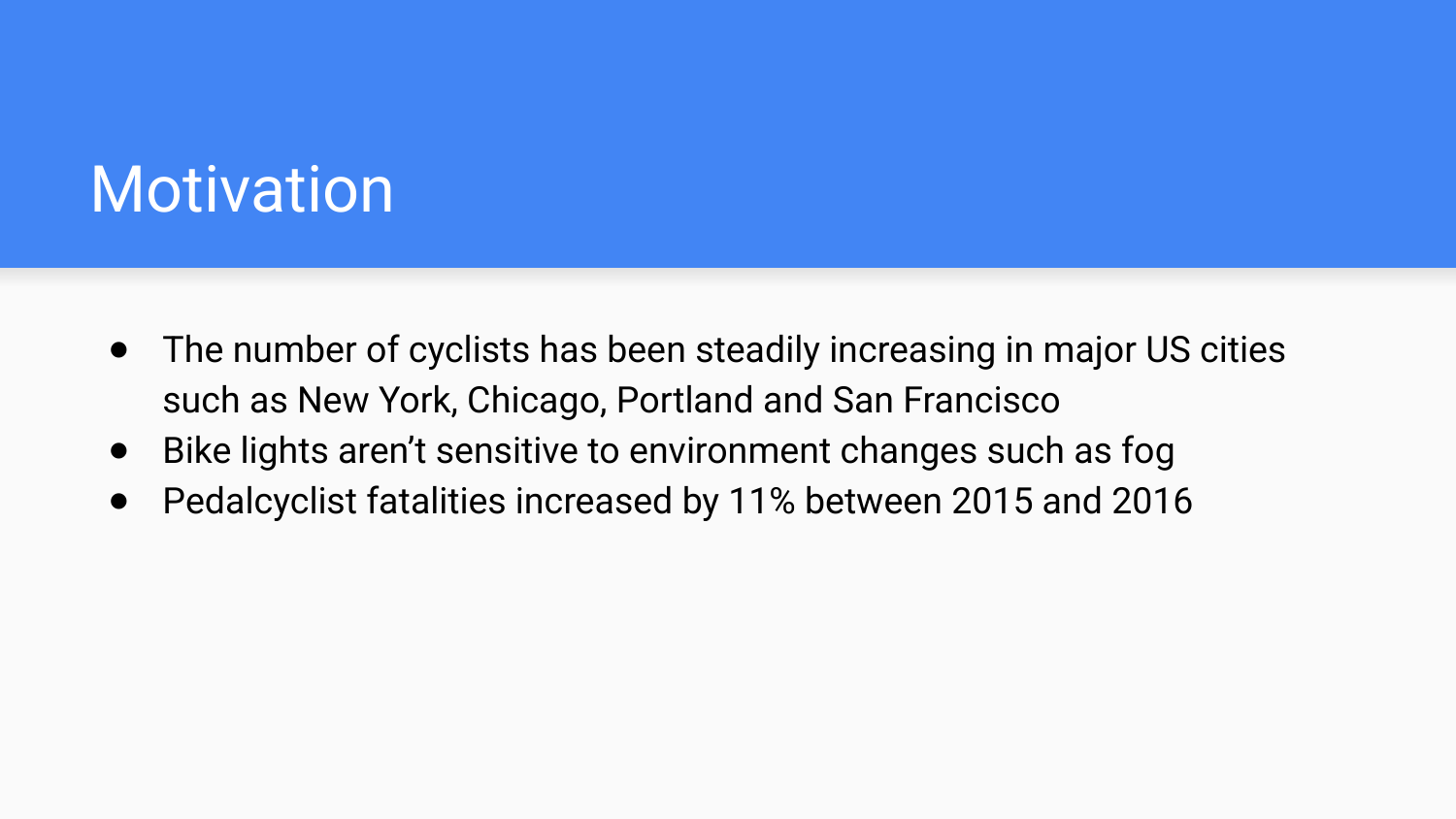

# Motivation
The number of cyclists has been steadily increasing in major US cities such as New York, Chicago, Portland and San Francisco
Bike lights aren’t sensitive to environment changes such as fog
Pedalcyclist fatalities increased by 11% between 2015 and 2016